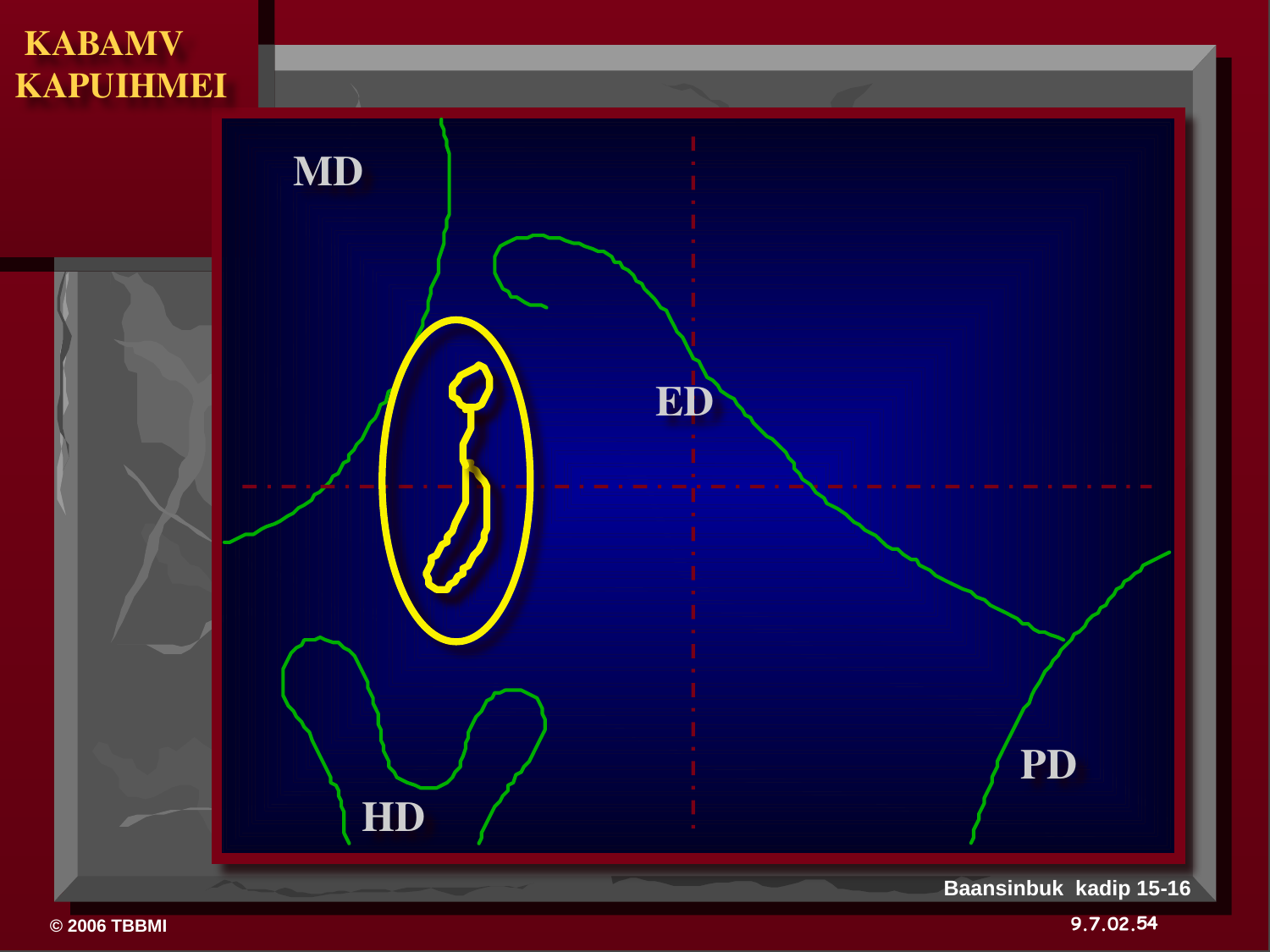

MD

ED

PD
HD

Baansinbuk  kadip 15-16
54